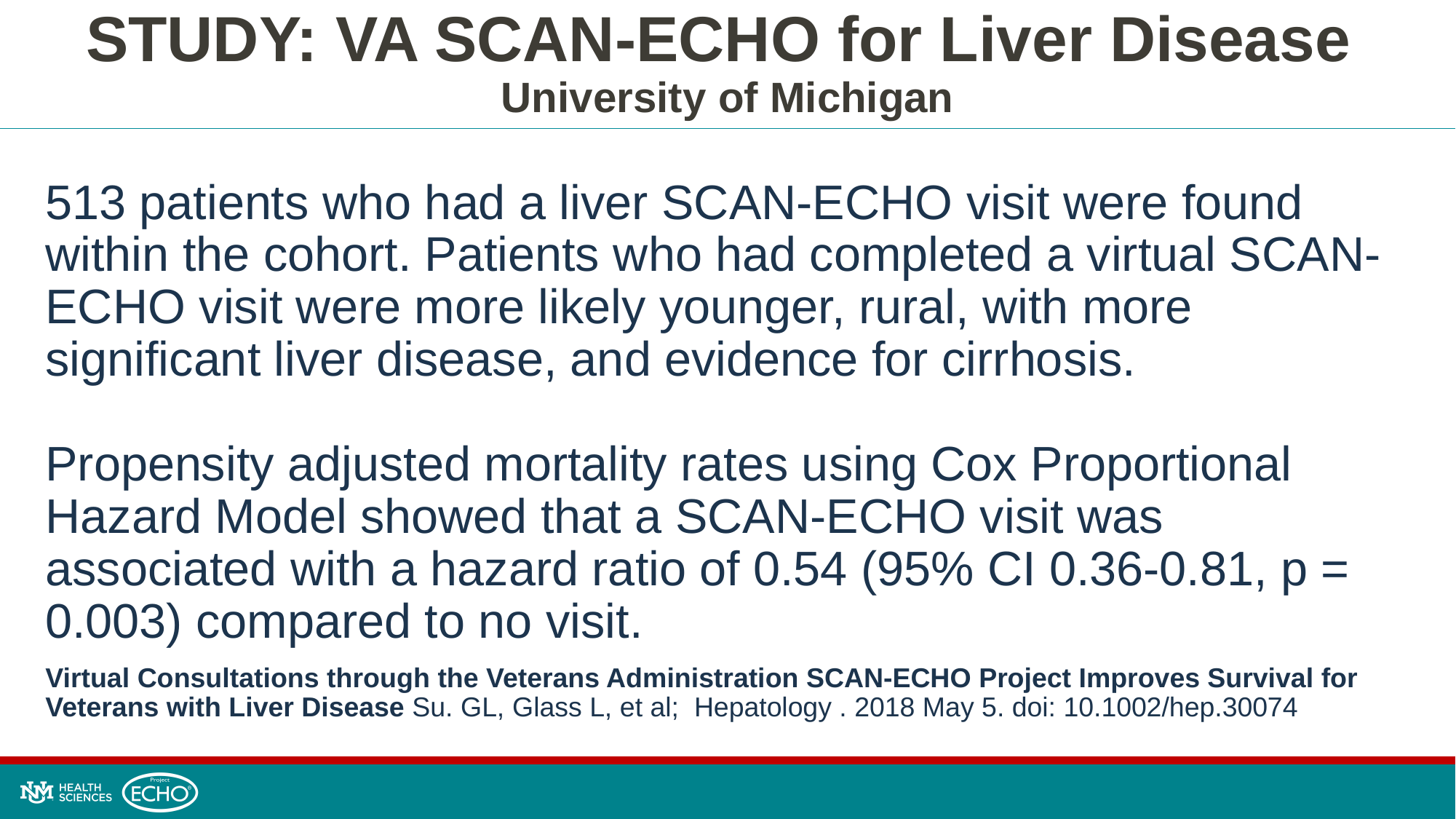

STUDY: VA SCAN-ECHO for Liver Disease
University of Michigan
513 patients who had a liver SCAN-ECHO visit were found within the cohort. Patients who had completed a virtual SCAN-ECHO visit were more likely younger, rural, with more significant liver disease, and evidence for cirrhosis.
Propensity adjusted mortality rates using Cox Proportional Hazard Model showed that a SCAN-ECHO visit was associated with a hazard ratio of 0.54 (95% CI 0.36-0.81, p = 0.003) compared to no visit.
Virtual Consultations through the Veterans Administration SCAN-ECHO Project Improves Survival for Veterans with Liver Disease Su. GL, Glass L, et al;  Hepatology . 2018 May 5. doi: 10.1002/hep.30074